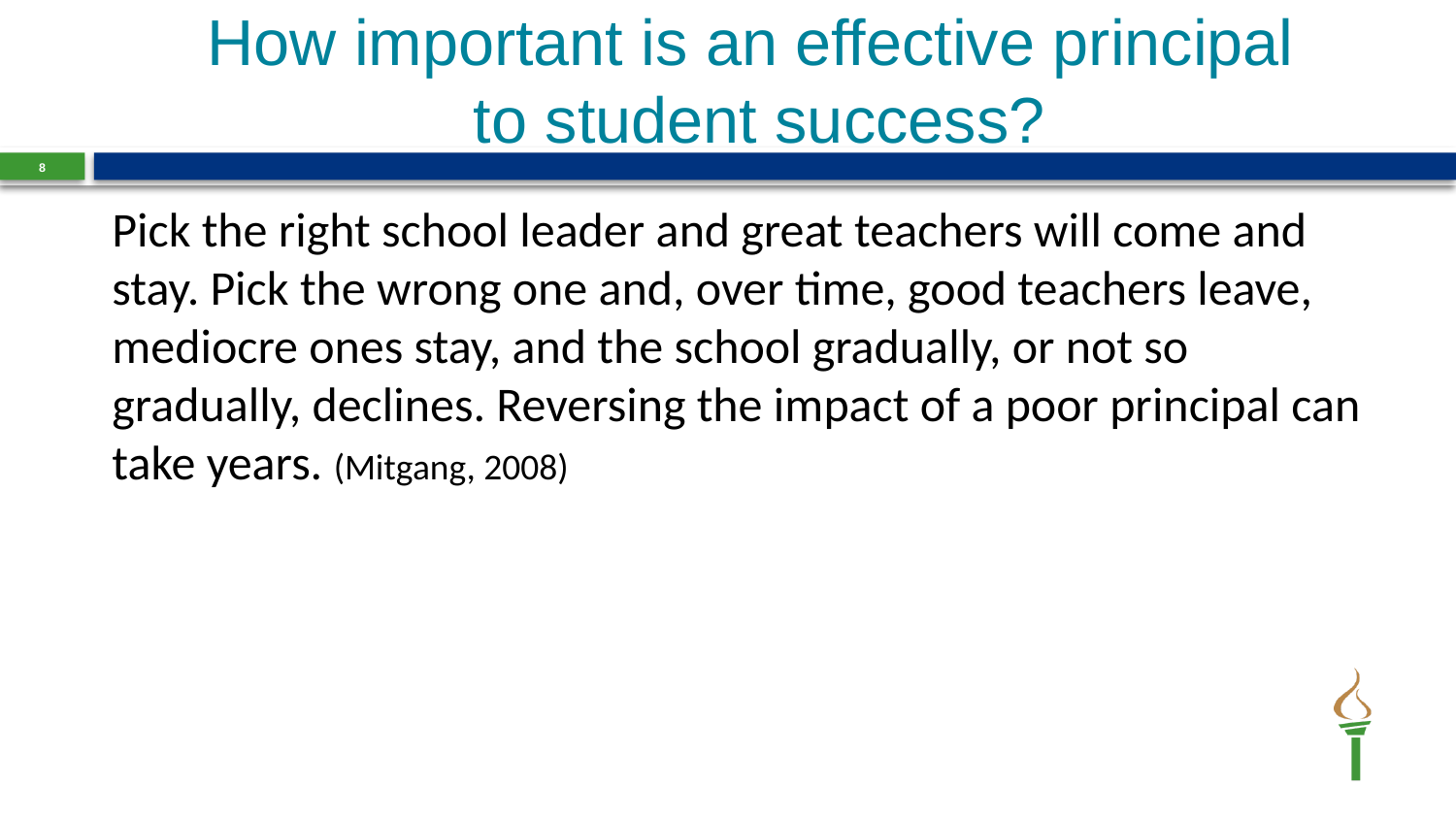

# How important is an effective principal to student success?
8
Pick the right school leader and great teachers will come and stay. Pick the wrong one and, over time, good teachers leave, mediocre ones stay, and the school gradually, or not so gradually, declines. Reversing the impact of a poor principal can take years. (Mitgang, 2008)